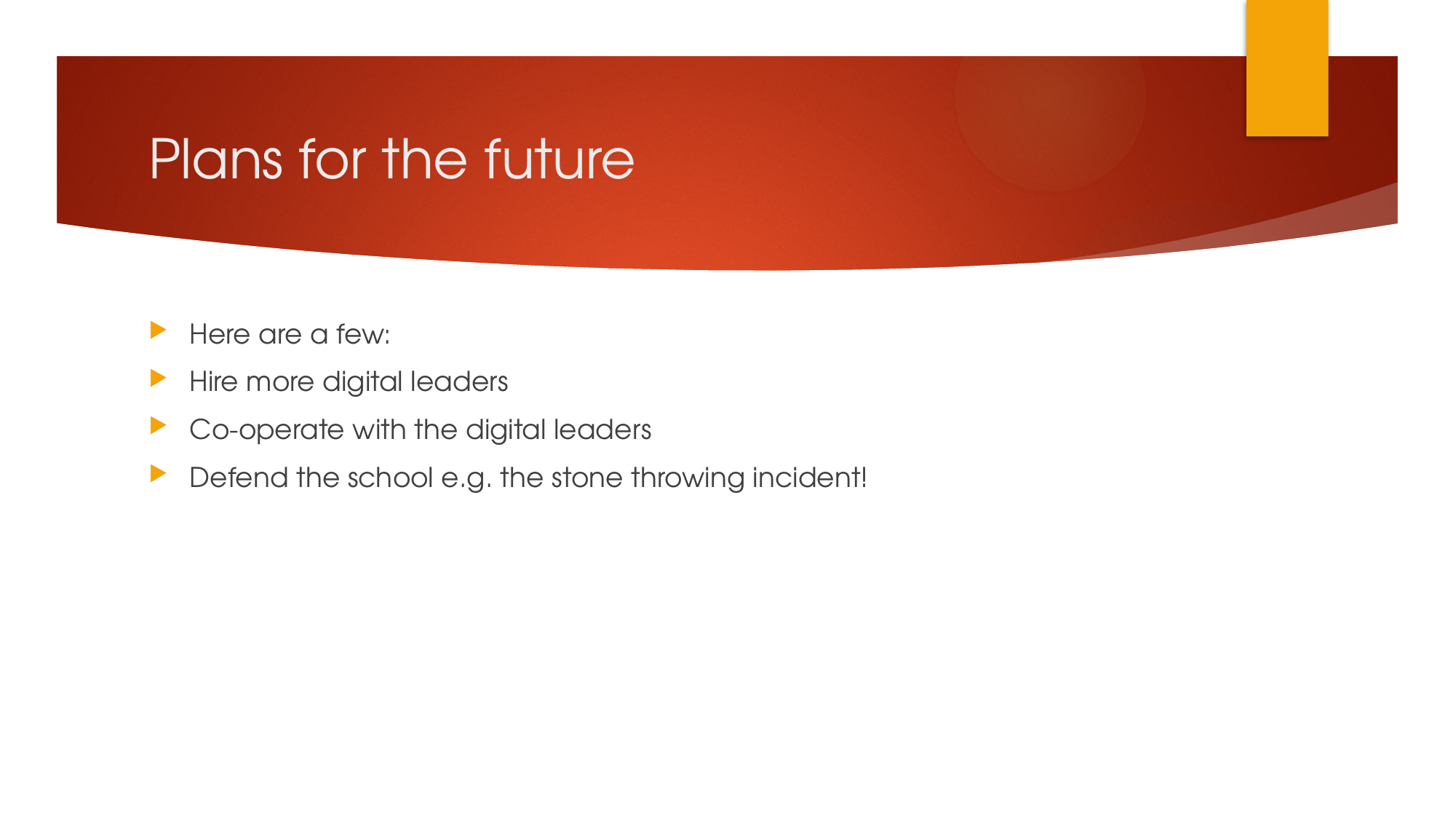

# Plans for the future
Here are a few:
Hire more digital leaders
Co-operate with the digital leaders
Defend the school e.g. the stone throwing incident!